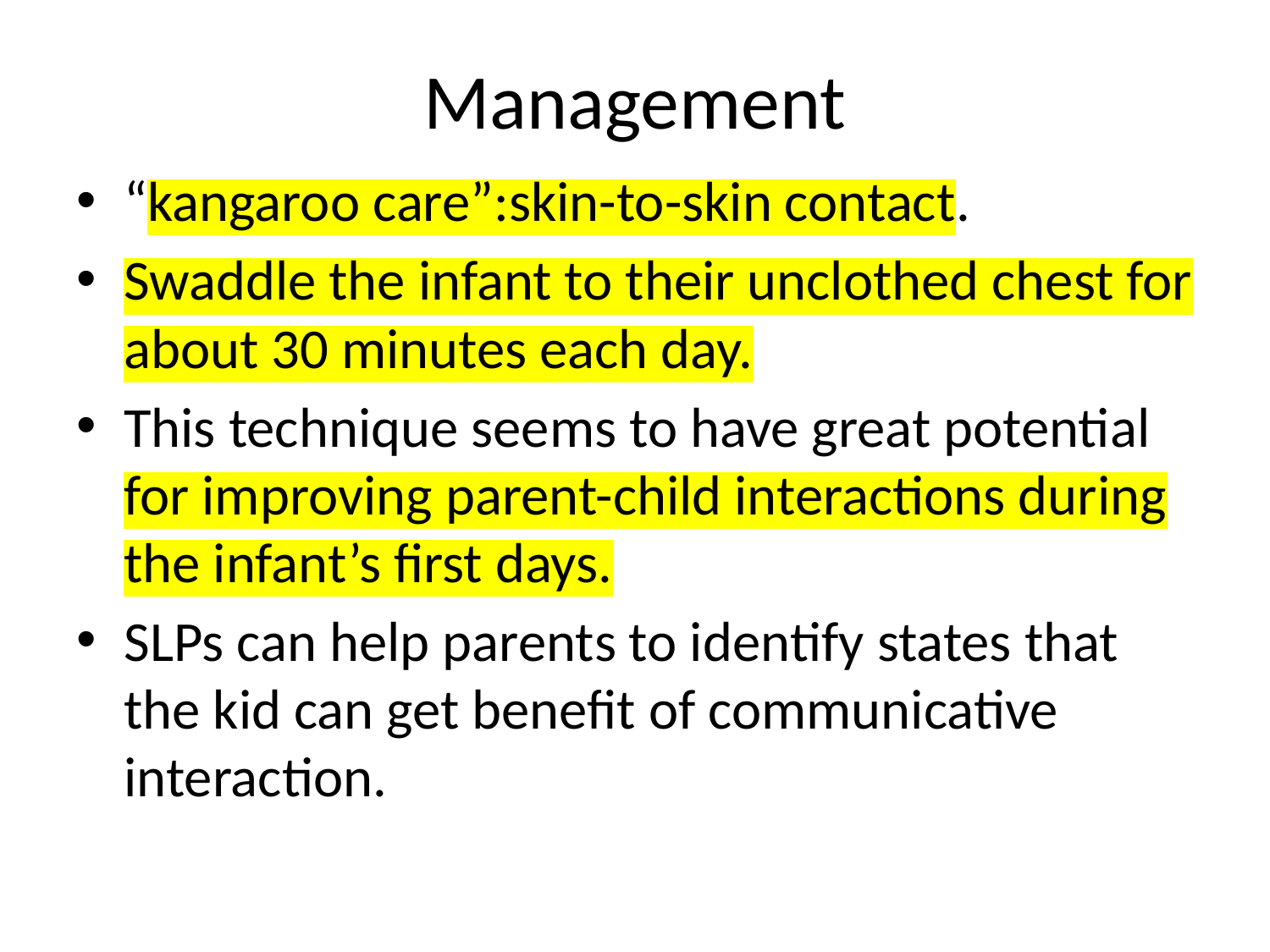

# Management
“kangaroo care”:skin-to-skin contact.
Swaddle the infant to their unclothed chest for about 30 minutes each day.
This technique seems to have great potential for improving parent-child interactions during the infant’s first days.
SLPs can help parents to identify states that the kid can get benefit of communicative interaction.